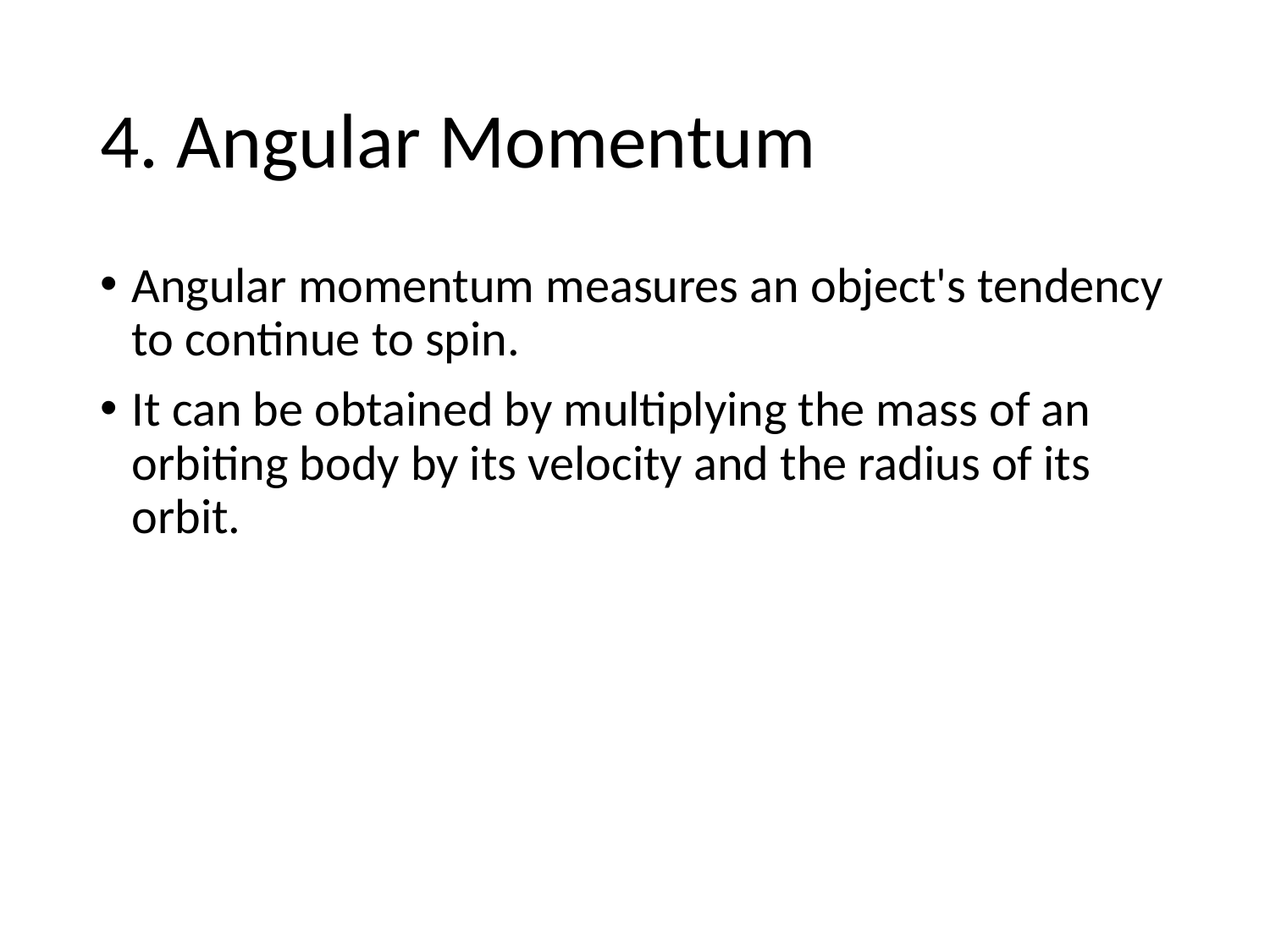

# 4. Angular Momentum
Angular momentum measures an object's tendency to continue to spin.
It can be obtained by multiplying the mass of an orbiting body by its velocity and the radius of its orbit.